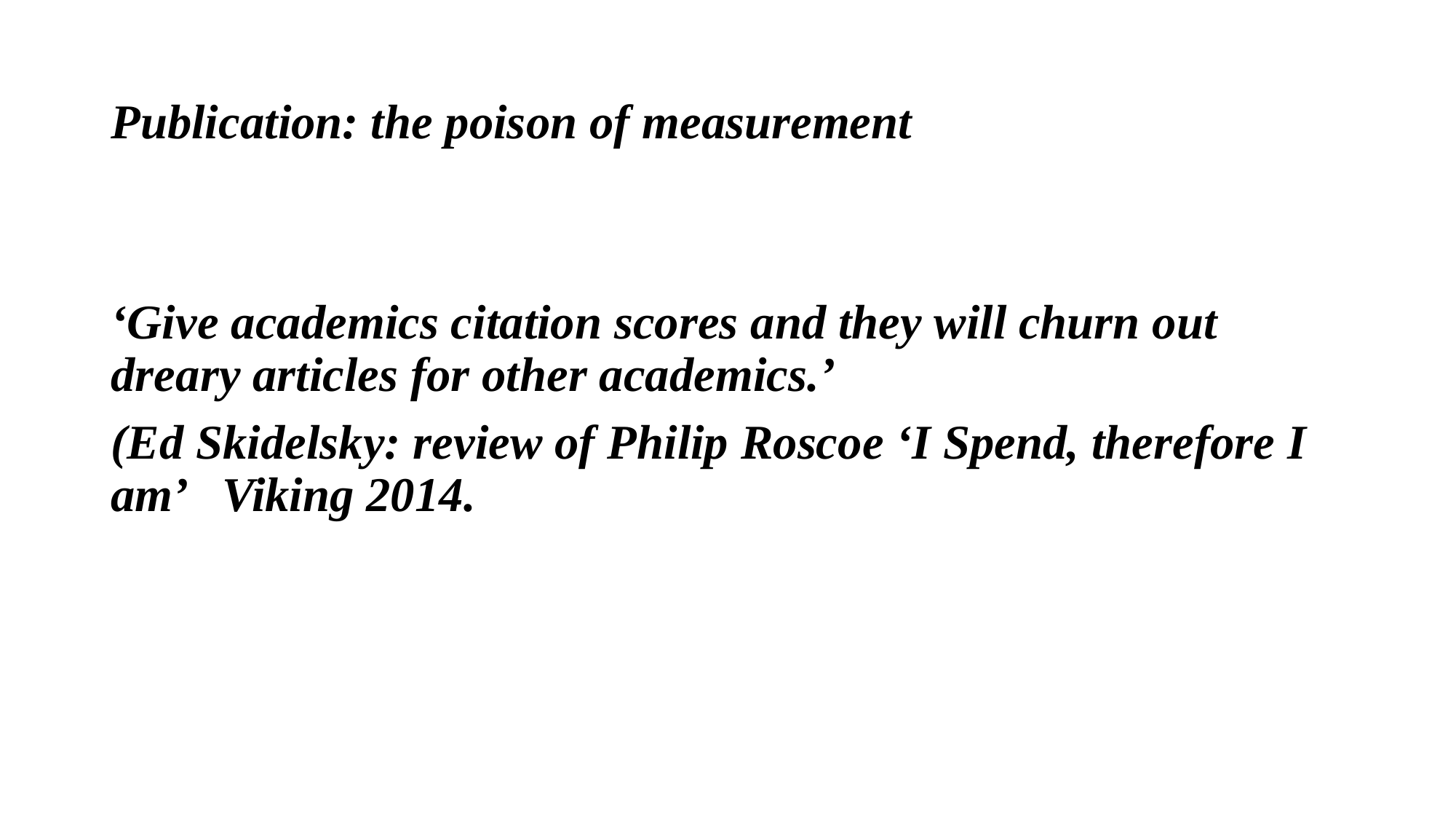

# Publication: the poison of measurement

‘Give academics citation scores and they will churn out dreary articles for other academics.’
(Ed Skidelsky: review of Philip Roscoe ‘I Spend, therefore I am’   Viking 2014.